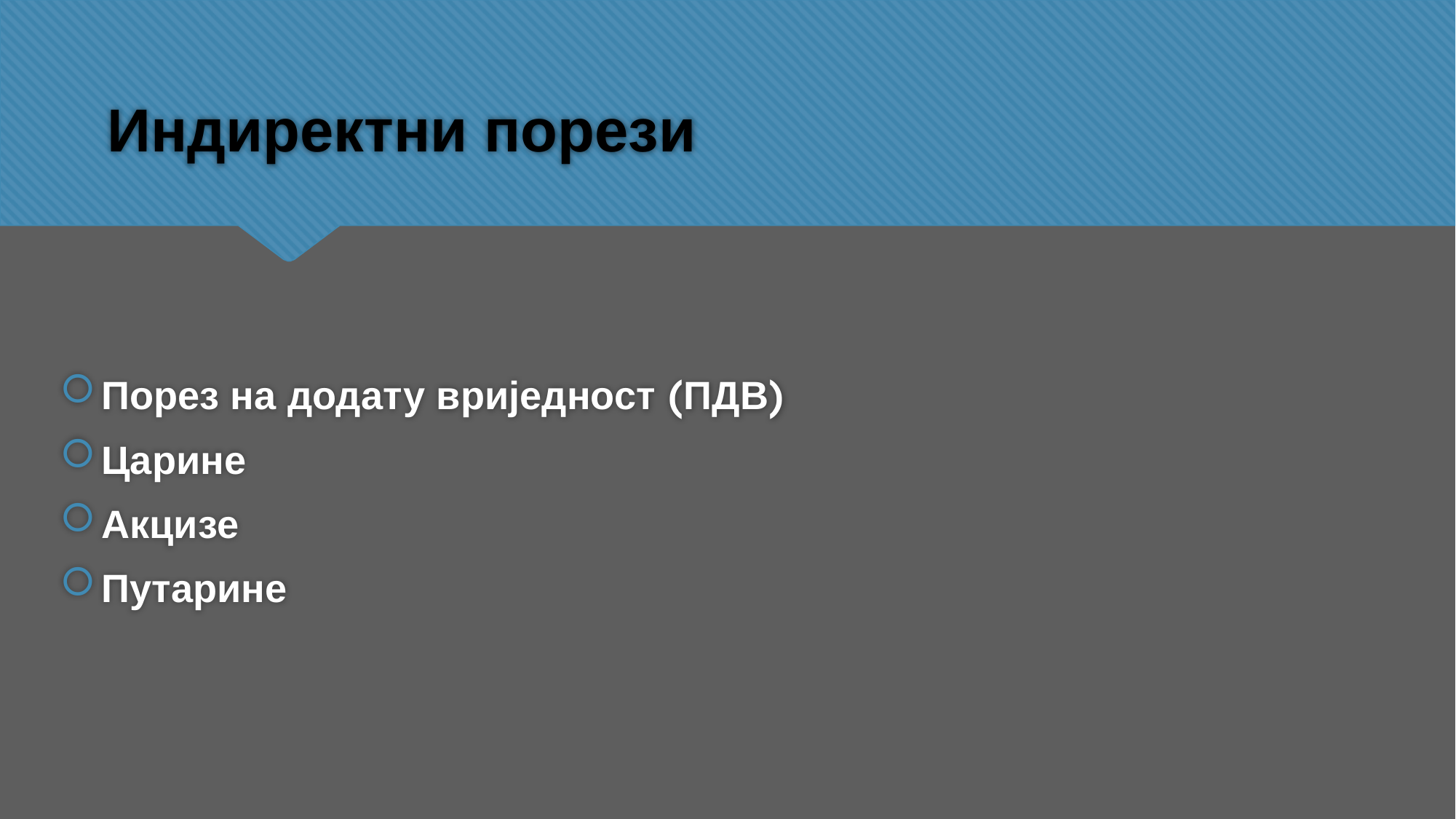

# Индиректни порези
Порез на додату вриједност (ПДВ)
Царине
Акцизе
Путарине